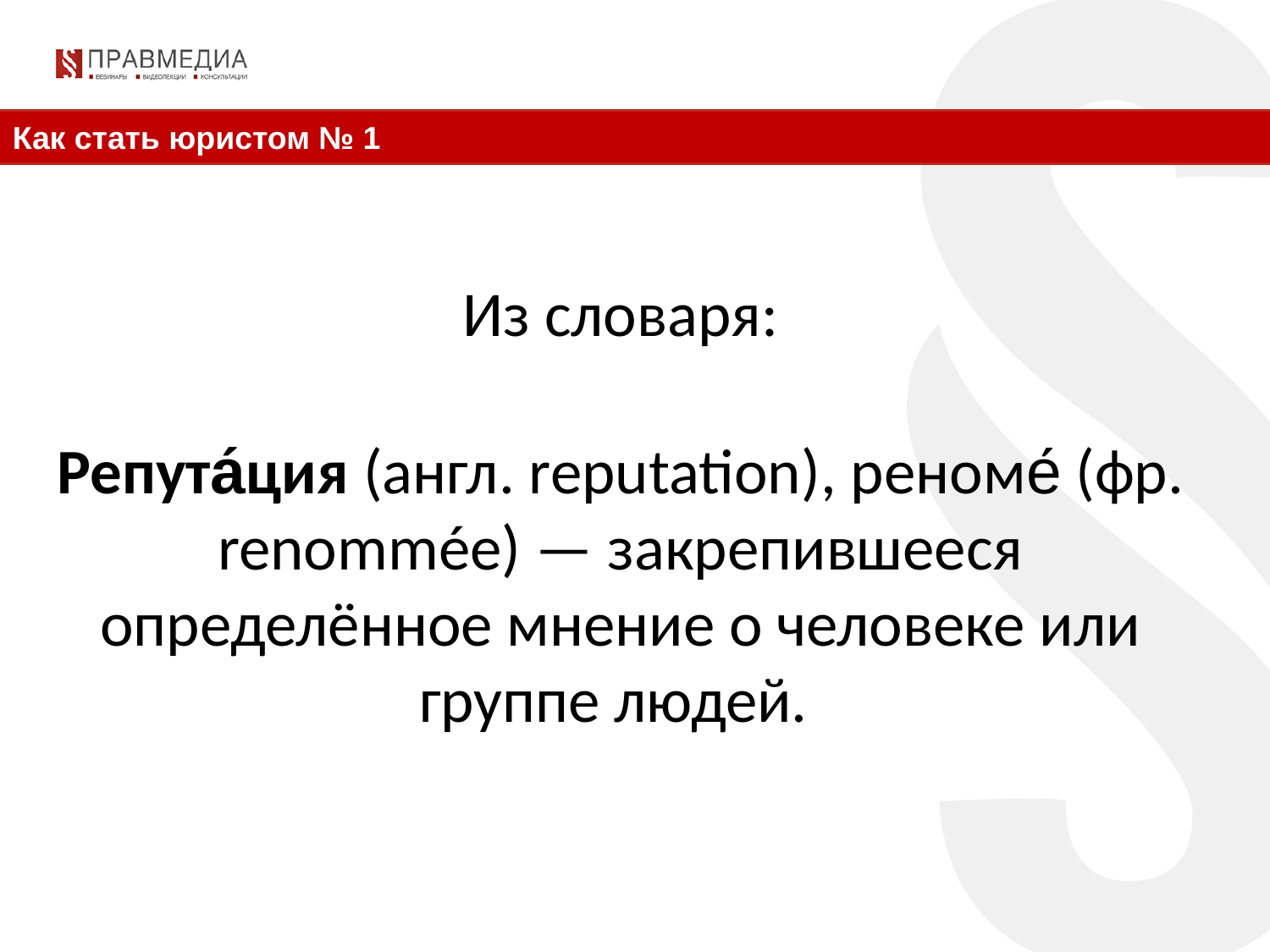

Как стать юристом № 1

Из словаря:

Репута́ция (англ. reputation), реноме́ (фр. renommée) — закрепившееся определённое мнение о человеке или группе людей.